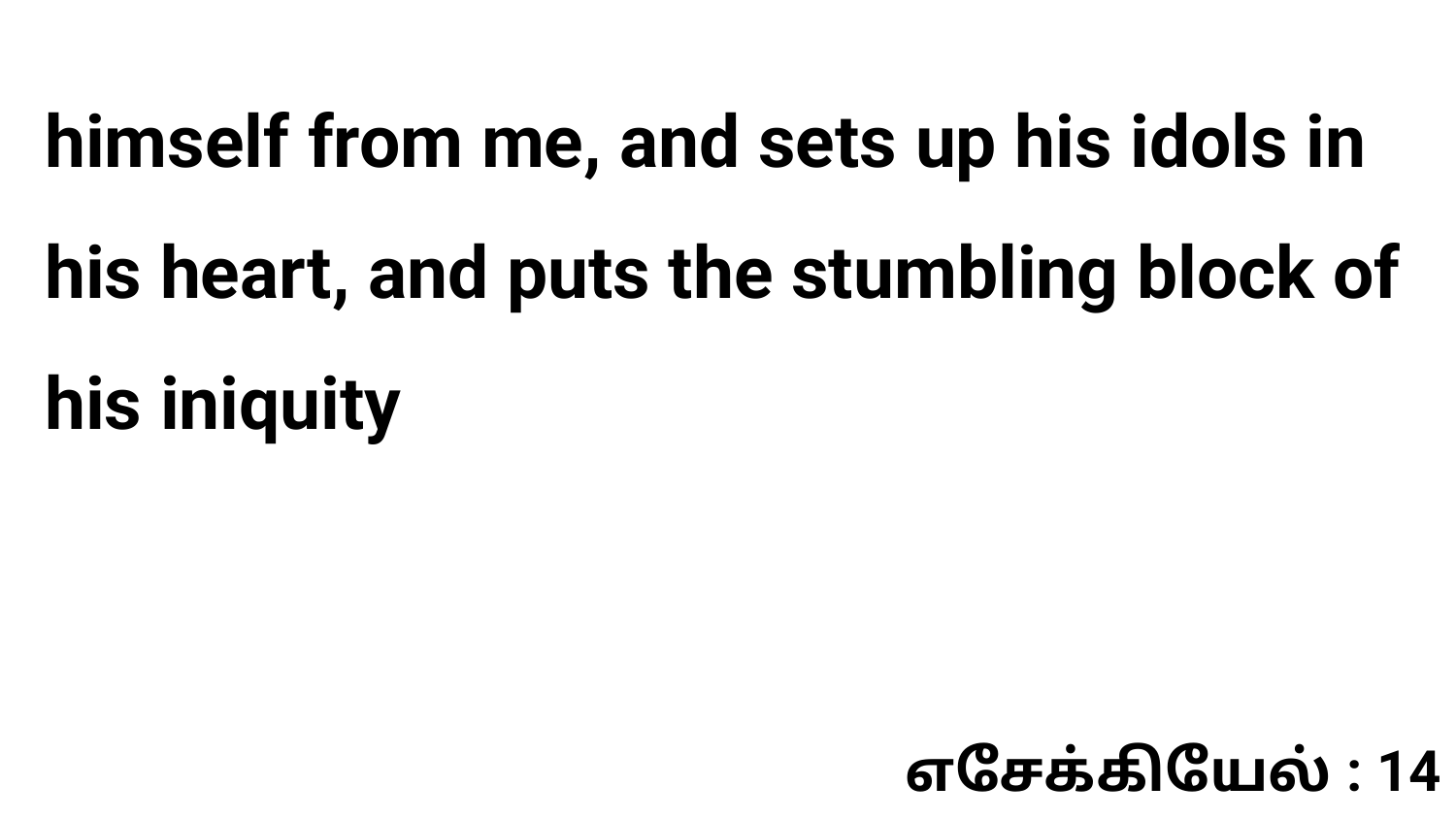

himself from me, and sets up his idols in his heart, and puts the stumbling block of his iniquity
எசேக்கியேல் : 14